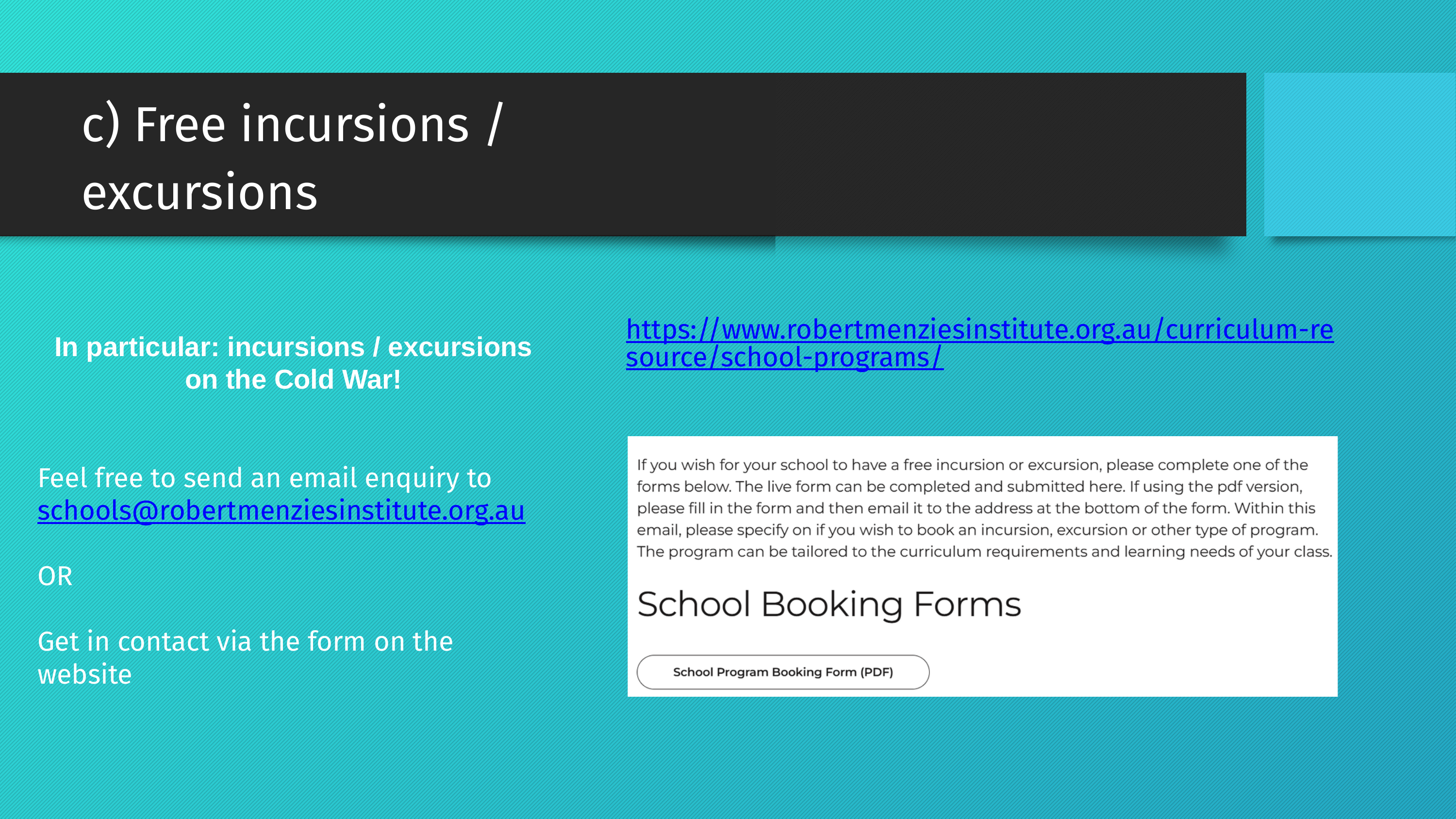

c) Free incursions / excursions

https://www.robertmenziesinstitute.org.au/curriculum-resource/school-programs/
In particular: incursions / excursions on the Cold War!

Feel free to send an email enquiry to schools@robertmenziesinstitute.org.au

OR

Get in contact via the form on the website